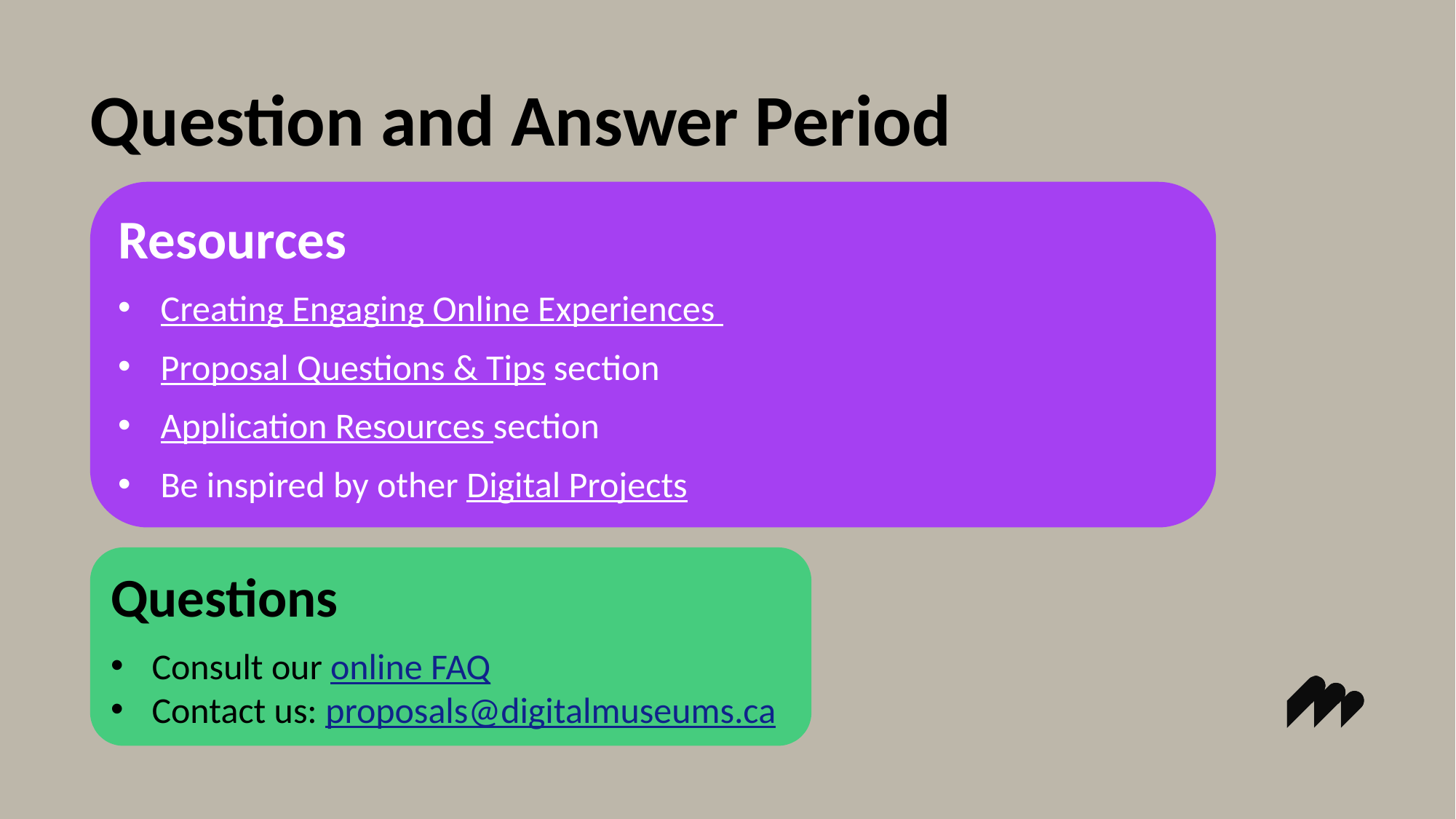

Question and Answer Period
Resources
Creating Engaging Online Experiences
Proposal Questions & Tips section
Application Resources section
Be inspired by other Digital Projects
Questions
Consult our online FAQ
Contact us: proposals@digitalmuseums.ca